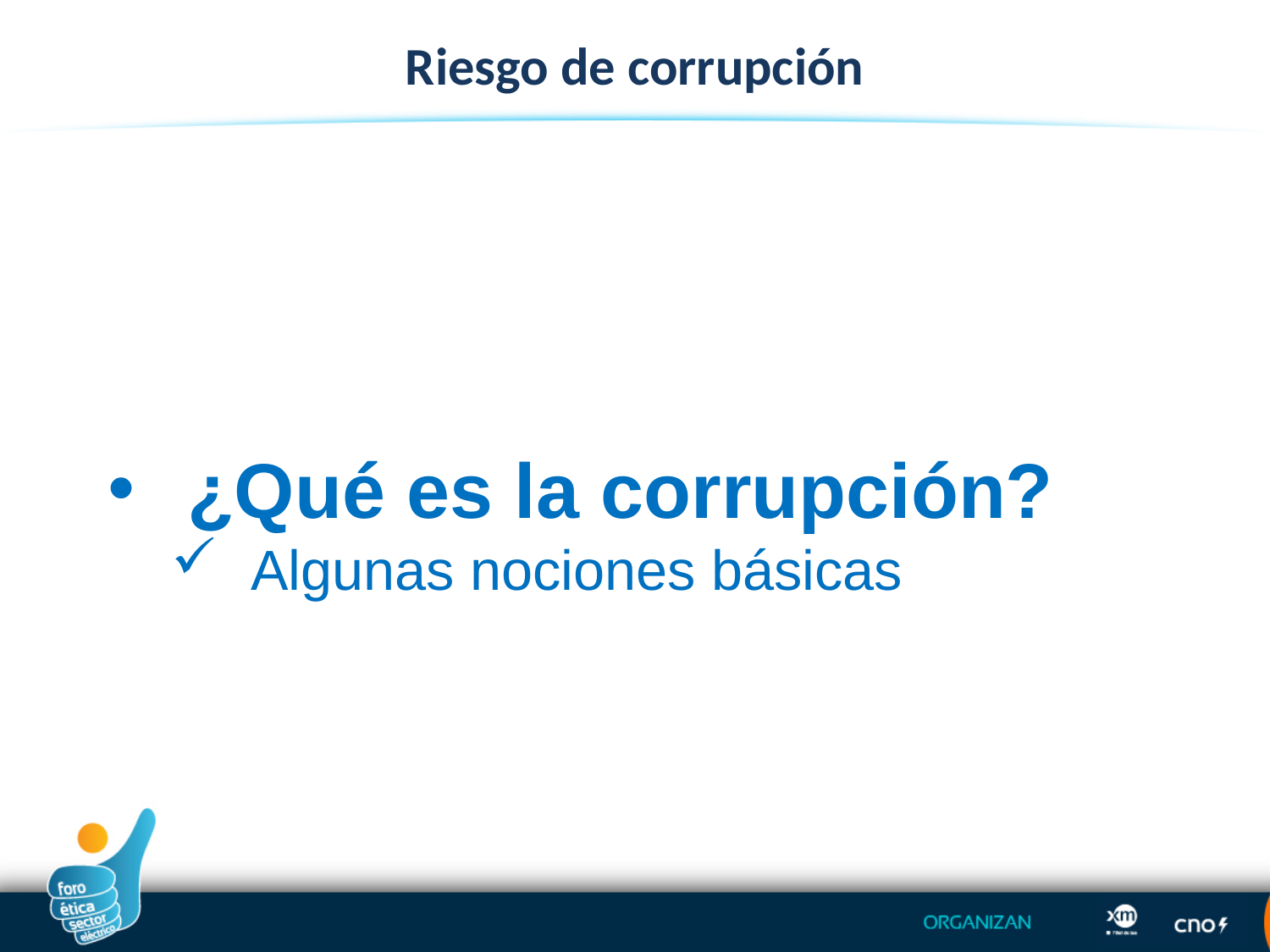

Riesgo de corrupción
¿Qué es la corrupción?
Algunas nociones básicas